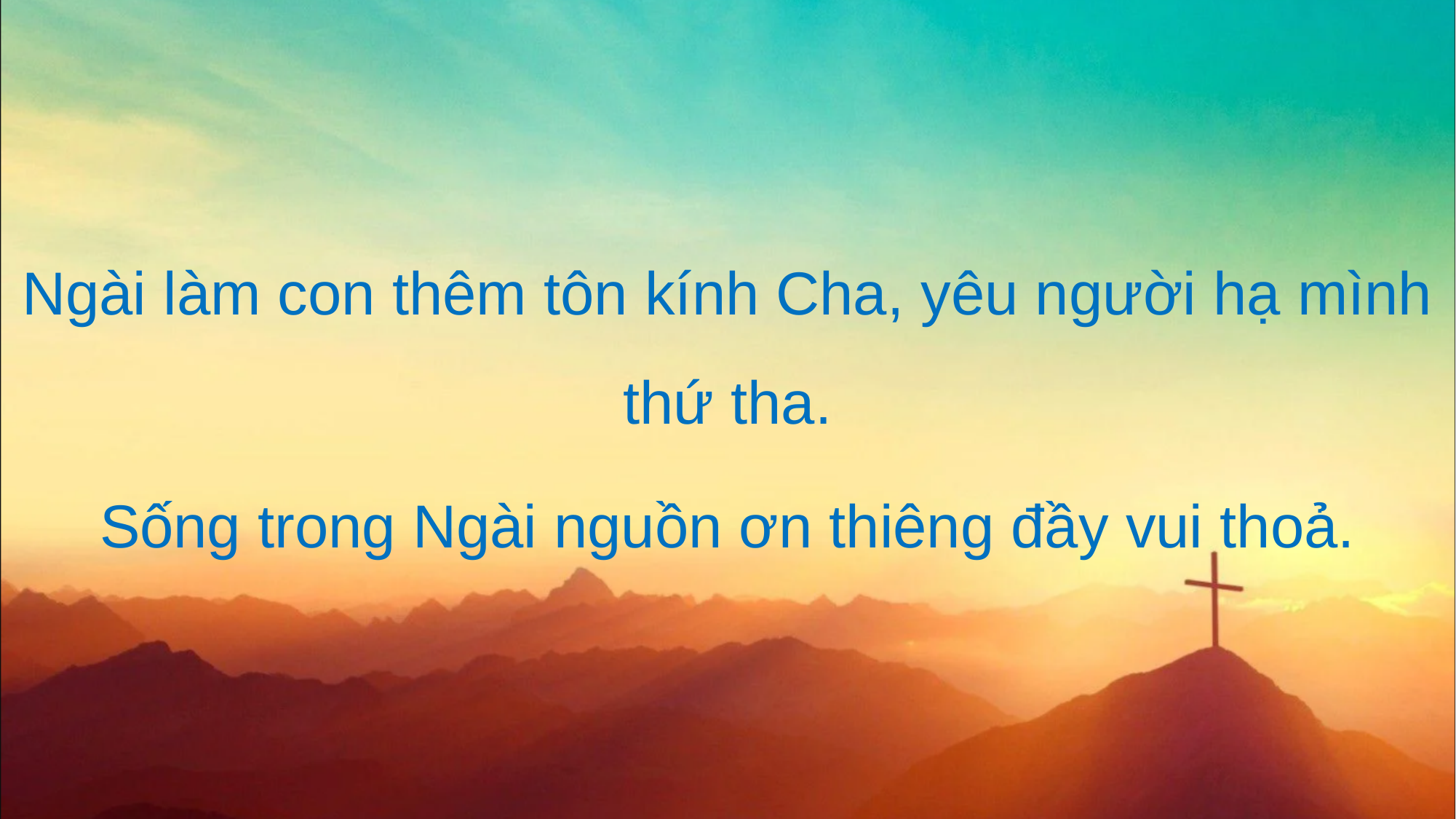

Ngài làm con thêm tôn kính Cha, yêu người hạ mình thứ tha.
Sống trong Ngài nguồn ơn thiêng đầy vui thoả.